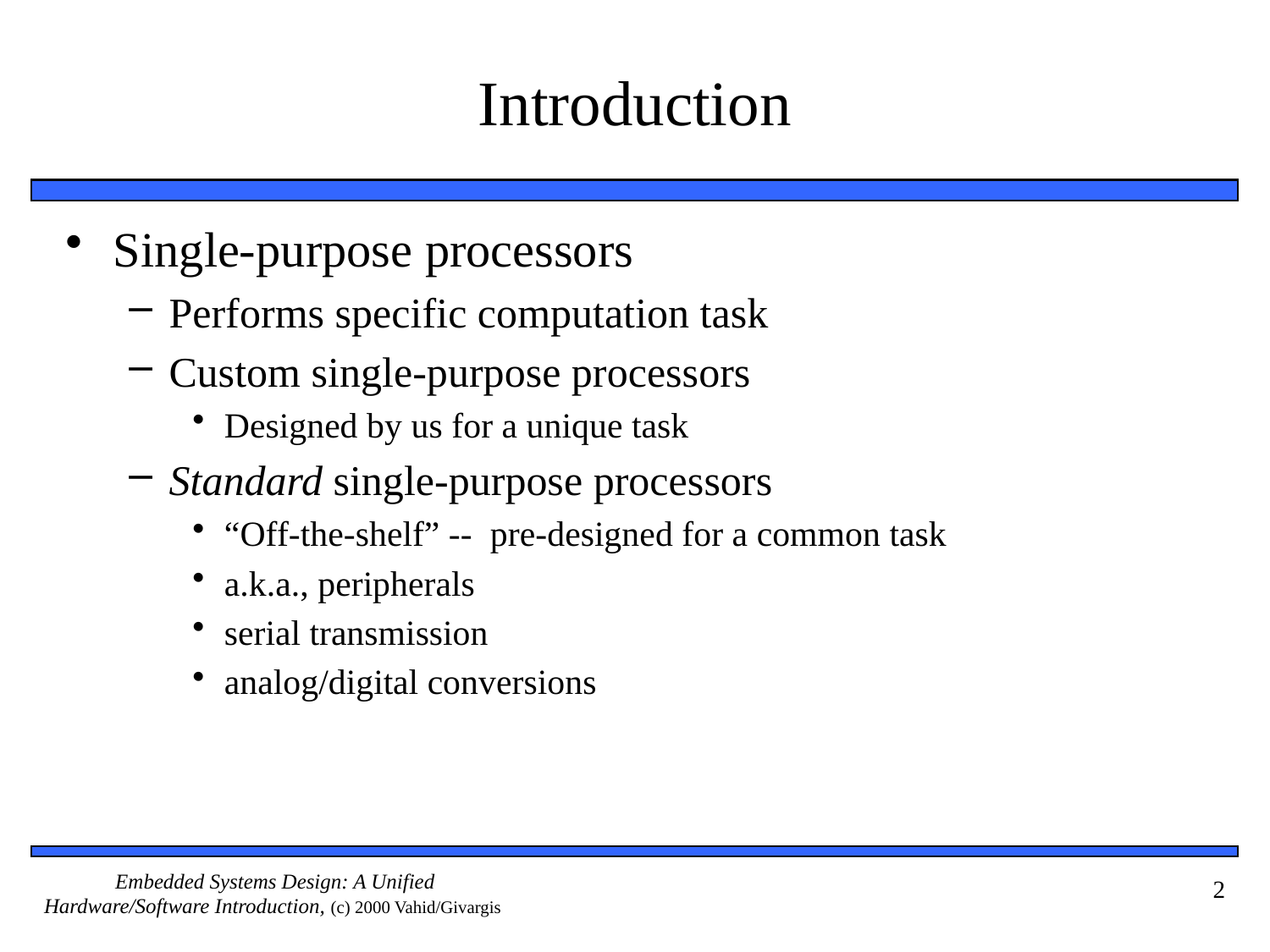

# Introduction
Single-purpose processors
Performs specific computation task
Custom single-purpose processors
Designed by us for a unique task
Standard single-purpose processors
“Off-the-shelf” --  pre-designed for a common task
a.k.a., peripherals
serial transmission
analog/digital conversions
2